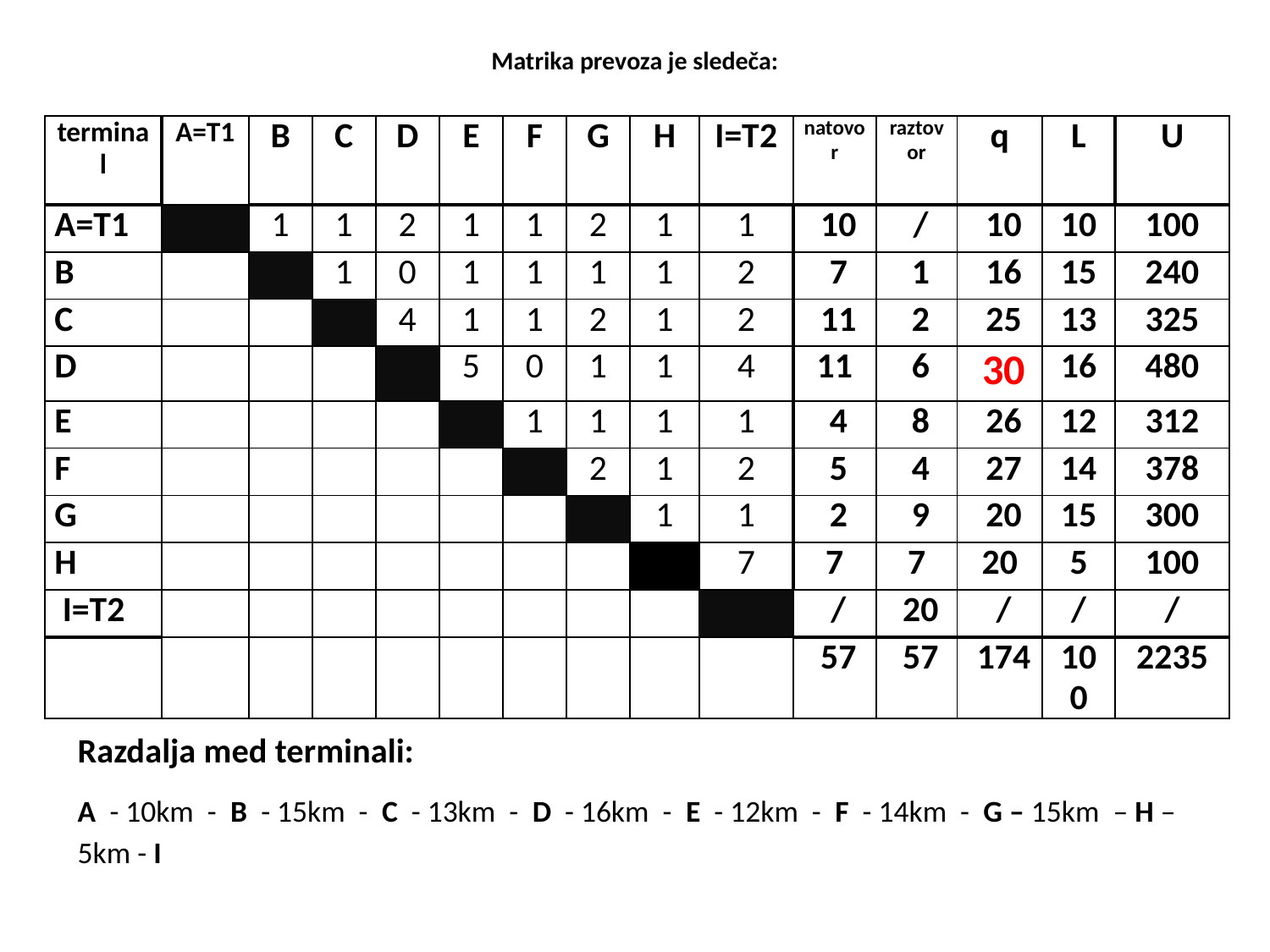

# Matrika prevoza je sledeča:

Razdalja med terminali:
A  - 10km  -  B  - 15km  -  C  - 13km  -  D  - 16km  -  E  - 12km  -  F  - 14km  -  G – 15km  – H – 5km - I

| terminal | A=T1 | B | C | D | E | F | G | H | I=T2 | natovor | raztovor | q | L | U |
| --- | --- | --- | --- | --- | --- | --- | --- | --- | --- | --- | --- | --- | --- | --- |
| A=T1 |  | 1 | 1 | 2 | 1 | 1 | 2 | 1 | 1 | 10 | / | 10 | 10 | 100 |
| B |  |  | 1 | 0 | 1 | 1 | 1 | 1 | 2 | 7 | 1 | 16 | 15 | 240 |
| C |  |  |  | 4 | 1 | 1 | 2 | 1 | 2 | 11 | 2 | 25 | 13 | 325 |
| D |  |  |  |  | 5 | 0 | 1 | 1 | 4 | 11 | 6 | 30 | 16 | 480 |
| E |  |  |  |  |  | 1 | 1 | 1 | 1 | 4 | 8 | 26 | 12 | 312 |
| F |  |  |  |  |  |  | 2 | 1 | 2 | 5 | 4 | 27 | 14 | 378 |
| G |  |  |  |  |  |  |  | 1 | 1 | 2 | 9 | 20 | 15 | 300 |
| H |  |  |  |  |  |  |  |  | 7 | 7 | 7 | 20 | 5 | 100 |
| I=T2 |  |  |  |  |  |  |  |  |  | / | 20 | / | / | / |
|  |  |  |  |  |  |  |  |  |  | 57 | 57 | 174 | 100 | 2235 |